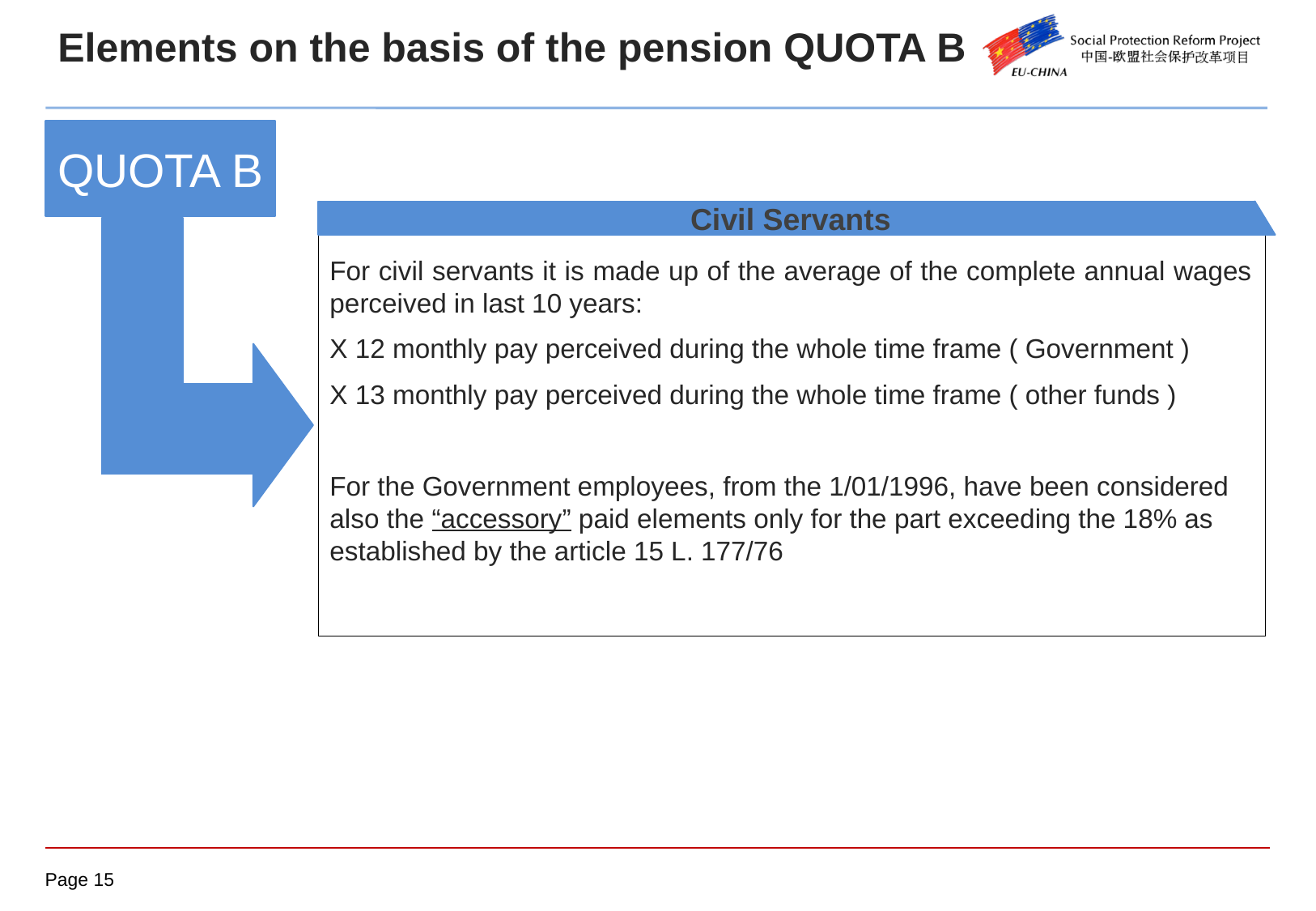

Elements on the basis of the pension QUOTA B
QUOTA B
QUOTA B
 Civil Servants

For civil servants it is made up of the average of the complete annual wages perceived in last 10 years:
X 12 monthly pay perceived during the whole time frame ( Government )
X 13 monthly pay perceived during the whole time frame ( other funds )

For the Government employees, from the 1/01/1996, have been considered also the “accessory” paid elements only for the part exceeding the 18% as established by the article 15 L. 177/76